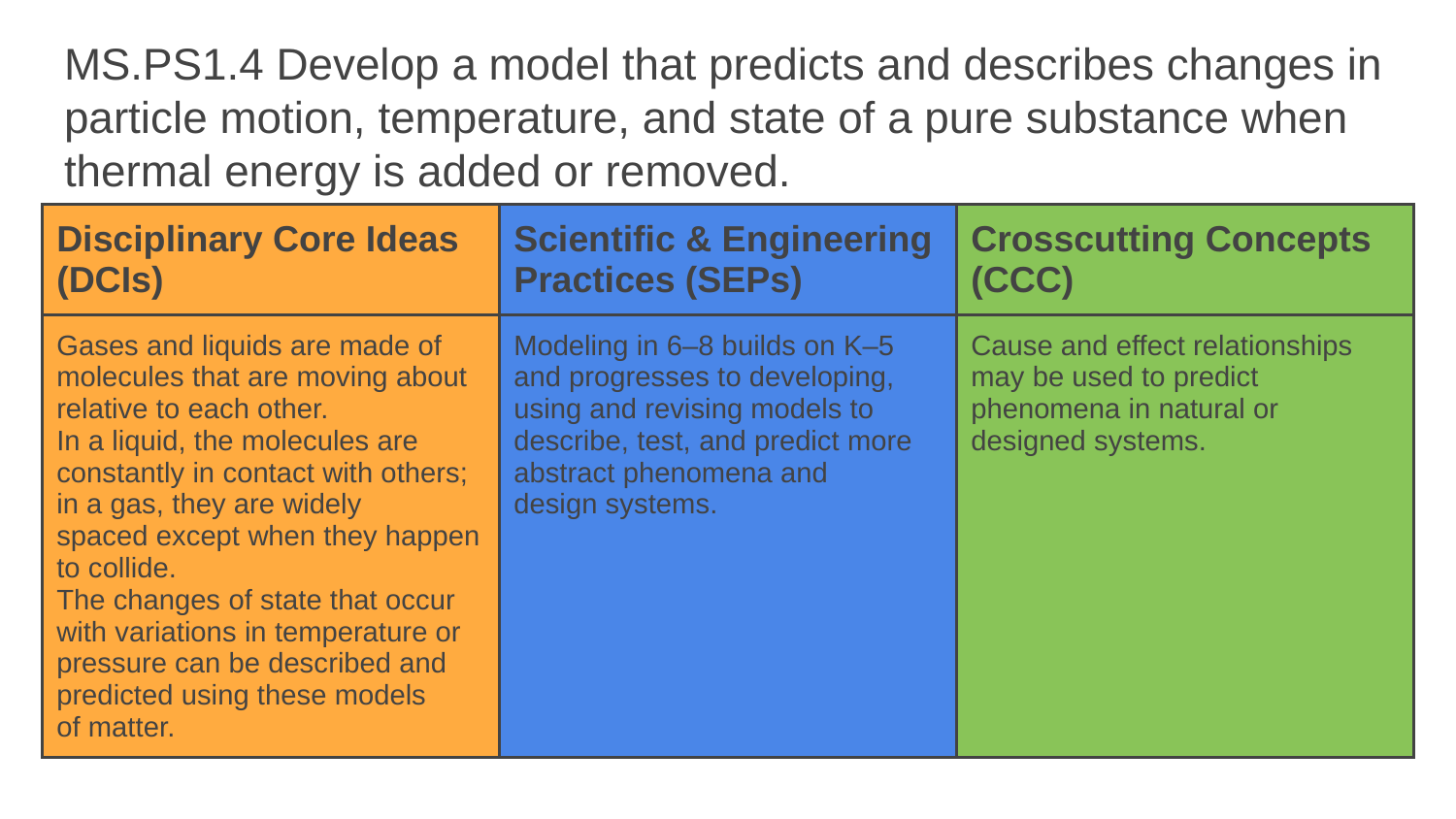

# MS.PS1.4 Develop a model that predicts and describes changes in particle motion, temperature, and state of a pure substance when thermal energy is added or removed.​
| Disciplinary Core Ideas (DCIs) | Scientific & Engineering Practices (SEPs) | Crosscutting Concepts (CCC) |
| --- | --- | --- |
| Gases and liquids are made of molecules that are moving about relative to each other. In a liquid, the molecules are constantly in contact with others; in a gas, they are widely spaced except when they happen to collide. The changes of state that occur with variations in temperature or pressure can be described and predicted using these models of matter. | Modeling in 6–8 builds on K–5 and progresses to developing, using and revising models to describe, test, and predict more abstract phenomena and design systems. | Cause and effect relationships may be used to predict phenomena in natural or designed systems. |